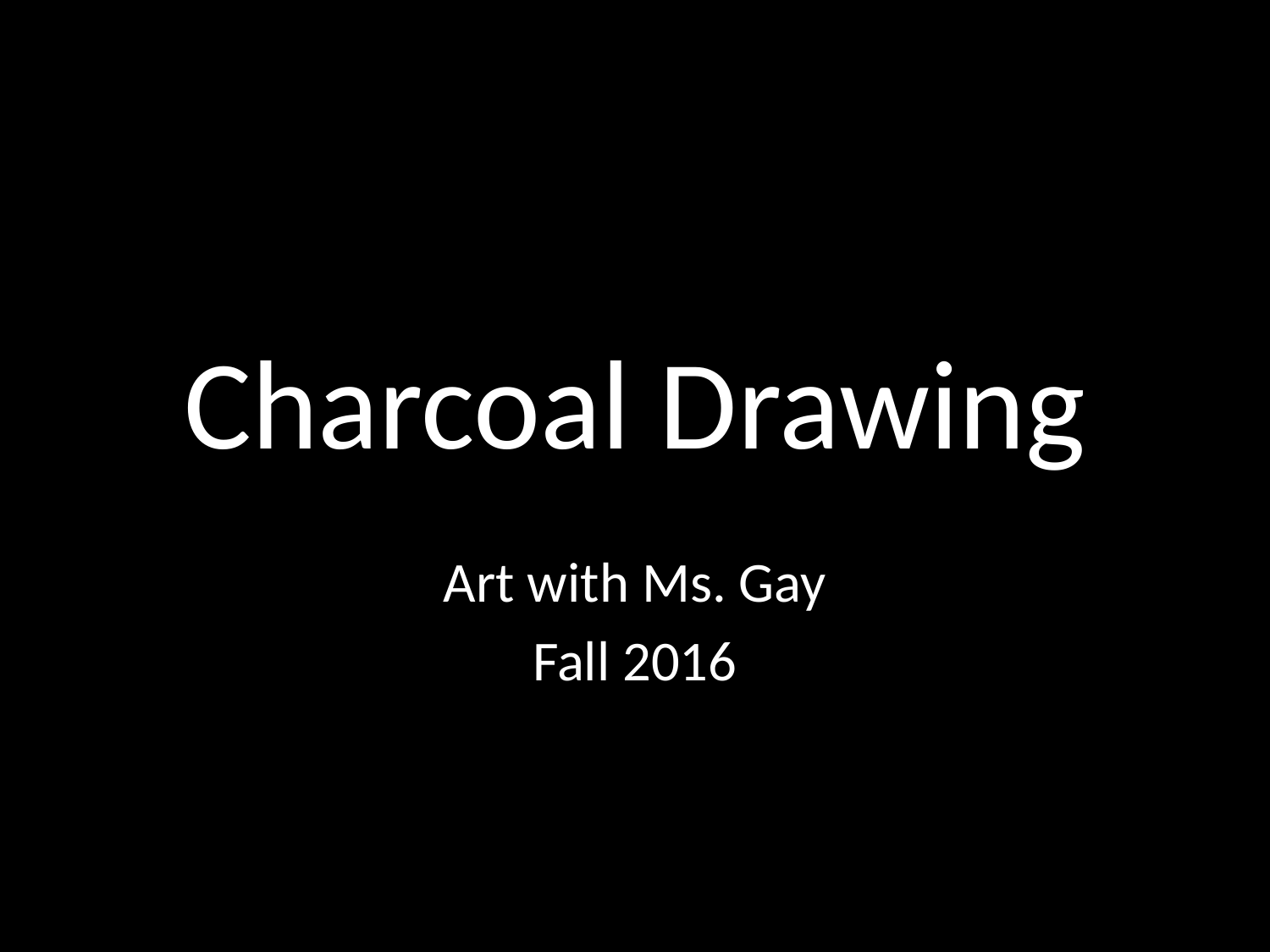

# Charcoal Drawing
Art with Ms. Gay
Fall 2016